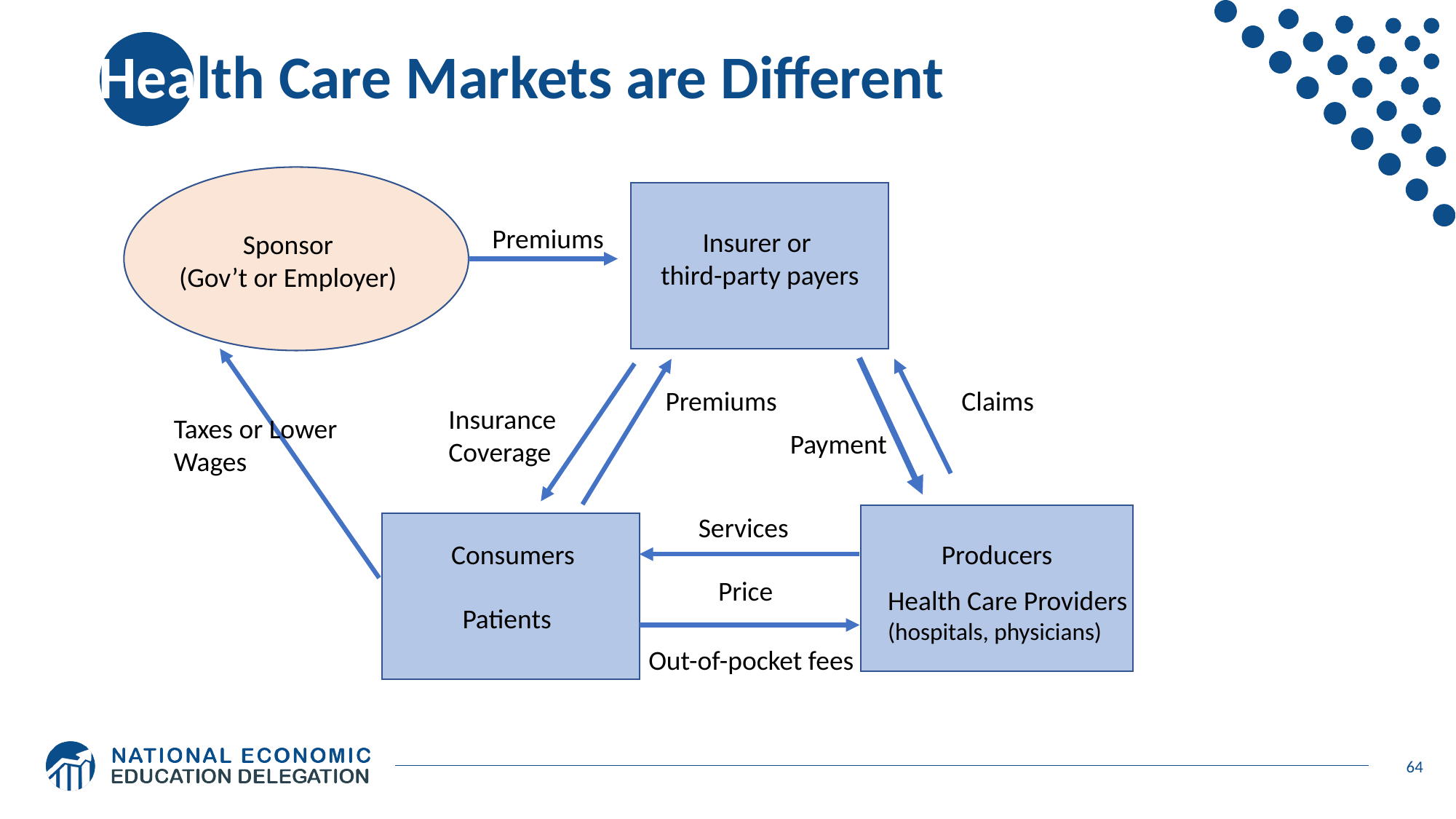

# Health Care Markets are Different

Premiums
Insurer or
third-party payers
Sponsor
(Gov’t or Employer)
Claims
Premiums
Insurance Coverage
Taxes or Lower Wages
Payment
Services

Consumers
Producers
Price
Health Care Providers (hospitals, physicians)
Patients
Out-of-pocket fees
64